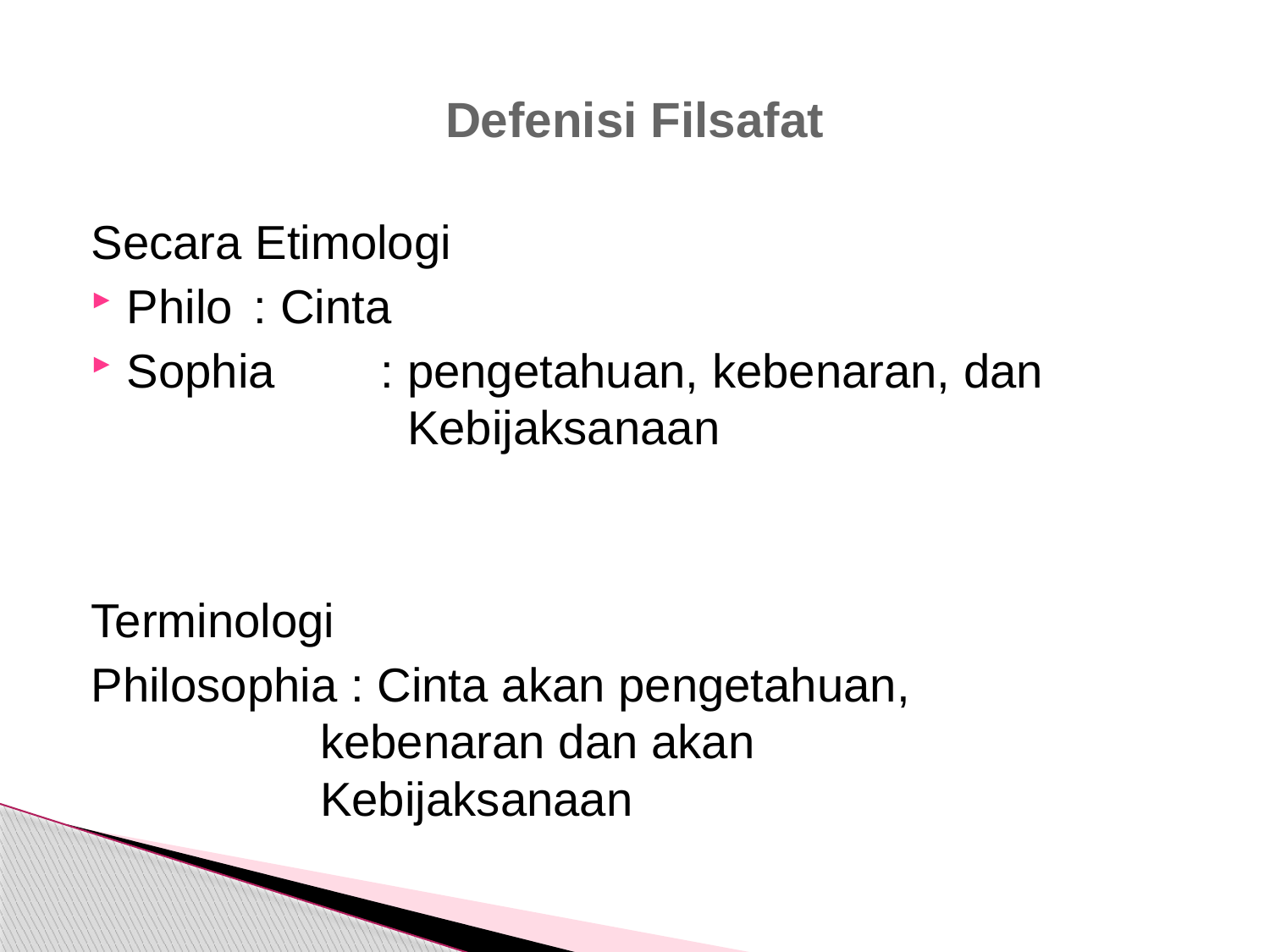

# Defenisi Filsafat
Secara Etimologi
Philo	: Cinta
Sophia	: pengetahuan, kebenaran, dan 			  Kebijaksanaan

Terminologi
Philosophia : Cinta akan pengetahuan, 			     kebenaran dan akan 				     Kebijaksanaan